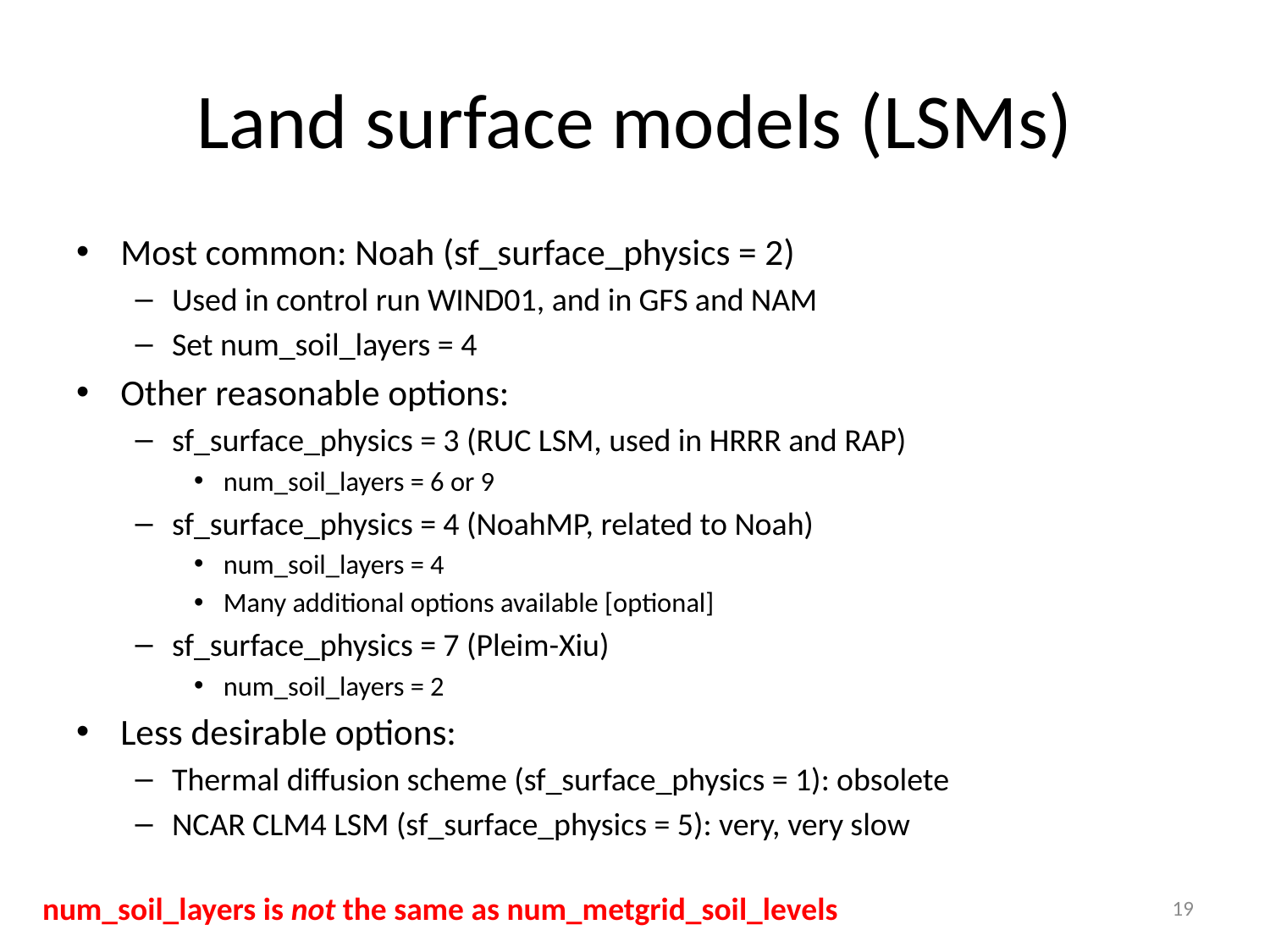

# Land surface models (LSMs)
Most common: Noah (sf_surface_physics = 2)
Used in control run WIND01, and in GFS and NAM
Set num_soil_layers = 4
Other reasonable options:
sf_surface_physics = 3 (RUC LSM, used in HRRR and RAP)
num_soil_layers = 6 or 9
sf_surface_physics = 4 (NoahMP, related to Noah)
num_soil_layers = 4
Many additional options available [optional]
sf_surface_physics = 7 (Pleim-Xiu)
num_soil_layers = 2
Less desirable options:
Thermal diffusion scheme (sf_surface_physics = 1): obsolete
NCAR CLM4 LSM (sf_surface_physics = 5): very, very slow
num_soil_layers is not the same as num_metgrid_soil_levels
19